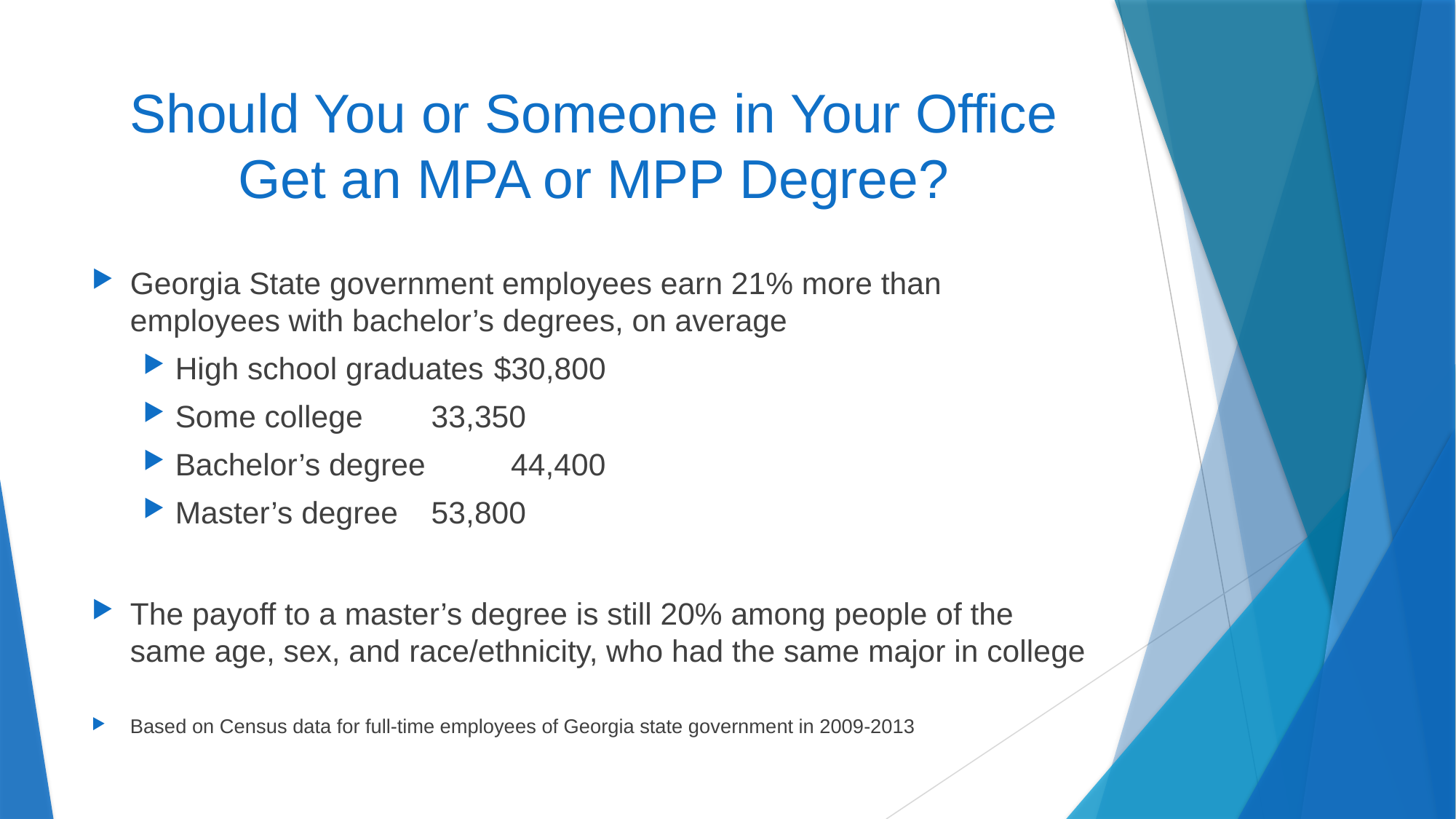

# Should You or Someone in Your Office Get an MPA or MPP Degree?
Georgia State government employees earn 21% more than employees with bachelor’s degrees, on average
High school graduates			$30,800
Some college					  33,350
Bachelor’s degree				  44,400
Master’s degree				  53,800

The payoff to a master’s degree is still 20% among people of the same age, sex, and race/ethnicity, who had the same major in college

Based on Census data for full-time employees of Georgia state government in 2009-2013